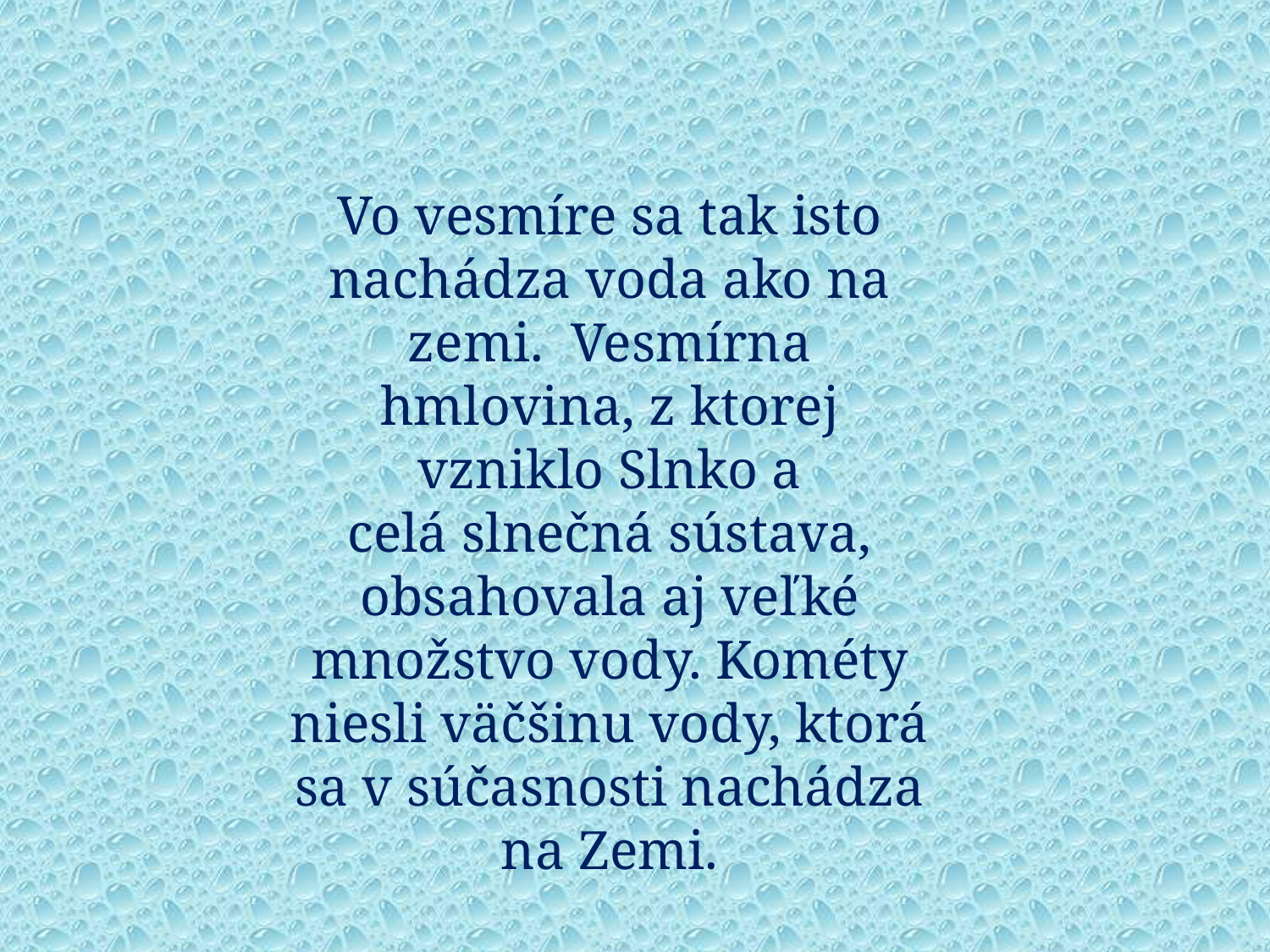

Vo vesmíre sa tak isto nachádza voda ako na zemi.  Vesmírna hmlovina, z ktorej vzniklo Slnko a celá slnečná sústava, obsahovala aj veľké množstvo vody. Kométy niesli väčšinu vody, ktorá sa v súčasnosti nachádza na Zemi.